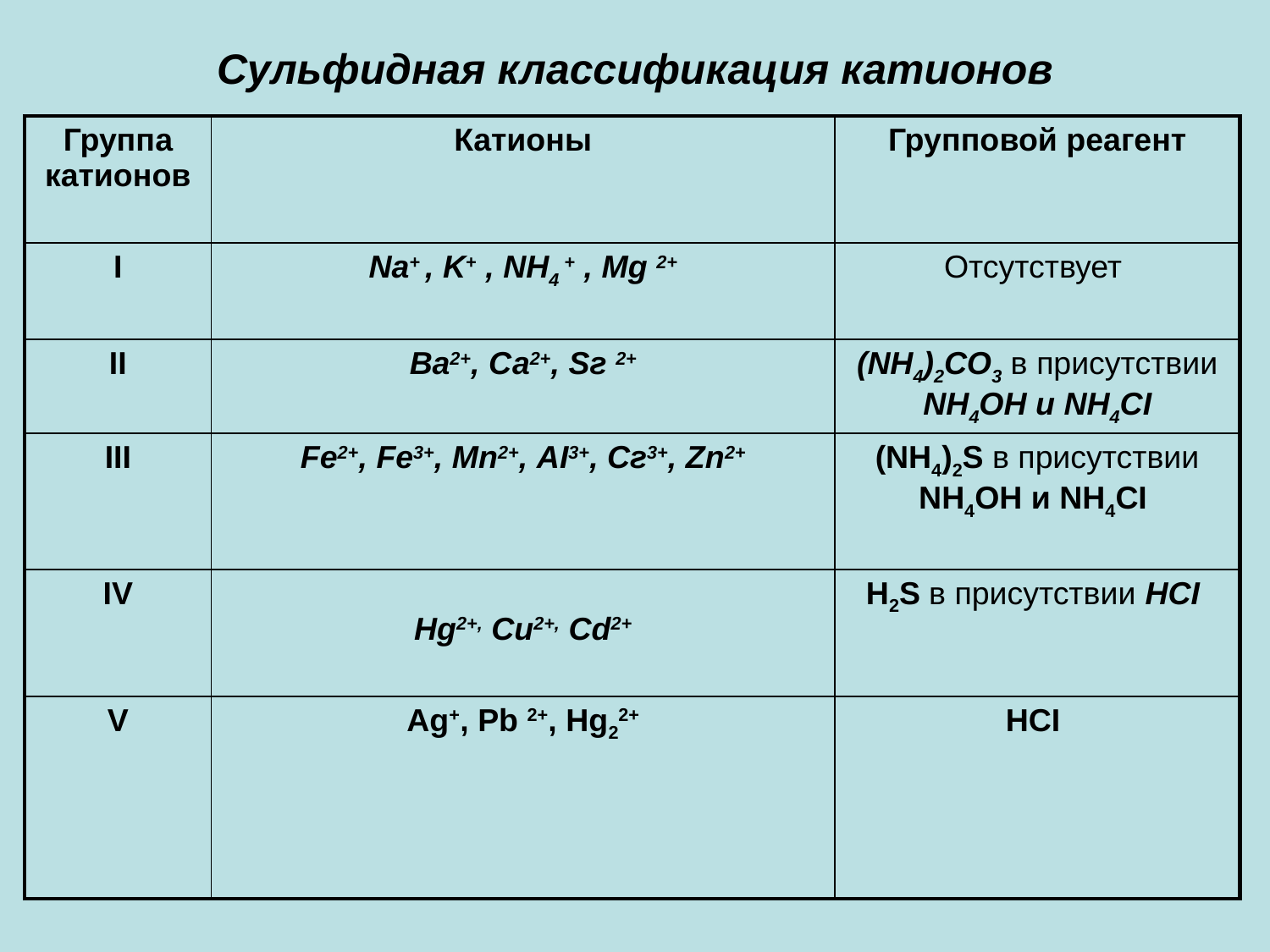

# Сульфидная классификация катионов
| Группа катионов | Катионы | Групповой реагент |
| --- | --- | --- |
| I | Na+ , K+ , NH4 + , Мg 2+ | Отсутствует |
| II | Ва2+, Са2+, Sг 2+ | (NН4)2СO3 в присутствии NH4ОН и NH4СI |
| III | Fе2+, Fе3+, Мn2+, АI3+, Сг3+, Zn2+ | (NН4)2S в присутствии NH4ОН и NН4СI |
| IV | Hg2+, Cu2+, Cd2+ | Н2S в присутствии НСI |
| V | Ag+, Pb 2+, Hg22+ | НСI |